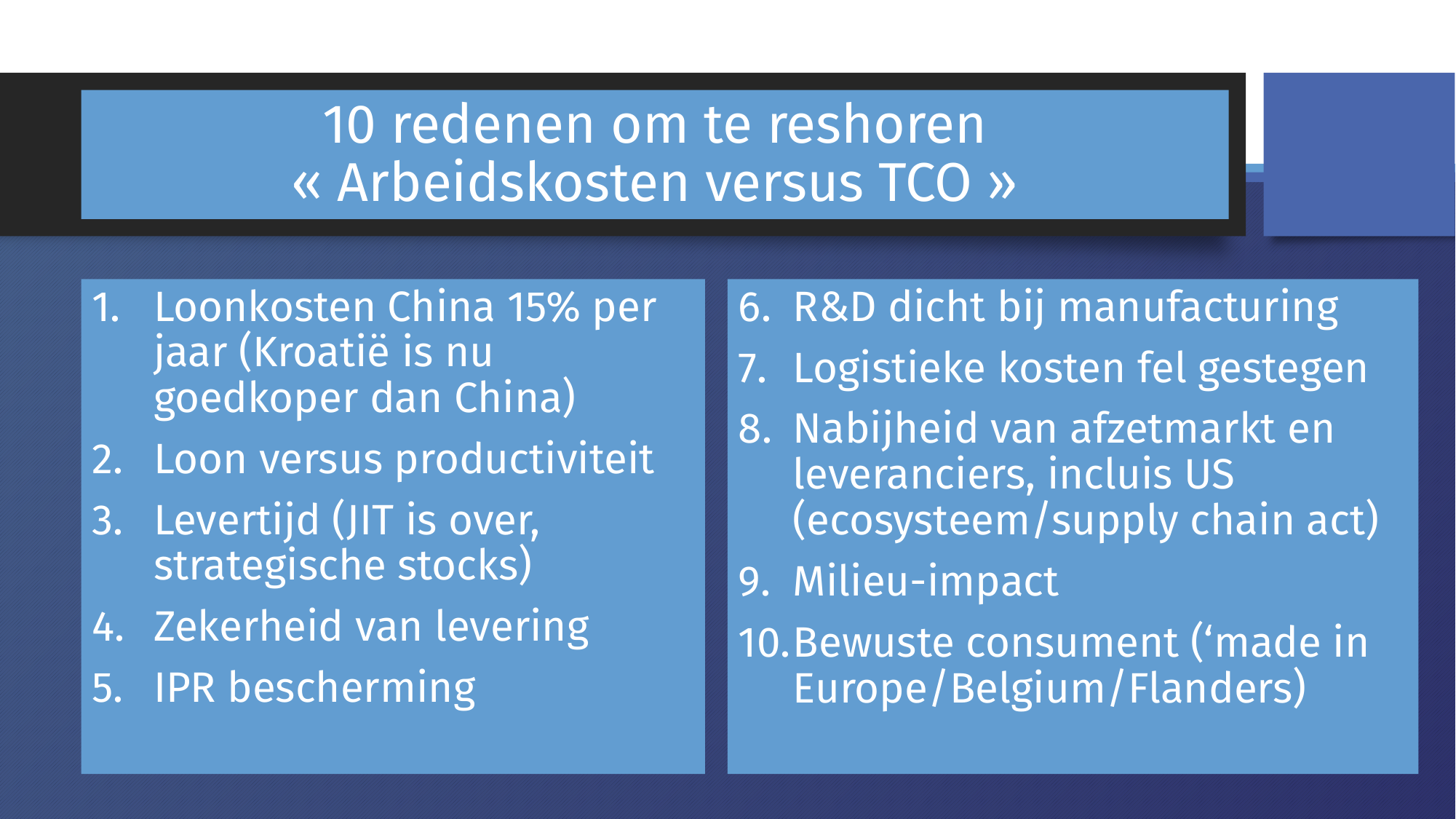

# 10 redenen om te reshoren « Arbeidskosten versus TCO »
Loonkosten China 15% per jaar (Kroatië is nu goedkoper dan China)
Loon versus productiviteit
Levertijd (JIT is over, strategische stocks)
Zekerheid van levering
IPR bescherming

R&D dicht bij manufacturing
Logistieke kosten fel gestegen
Nabijheid van afzetmarkt en leveranciers, incluis US (ecosysteem/supply chain act)
Milieu-impact
Bewuste consument (‘made in Europe/Belgium/Flanders)